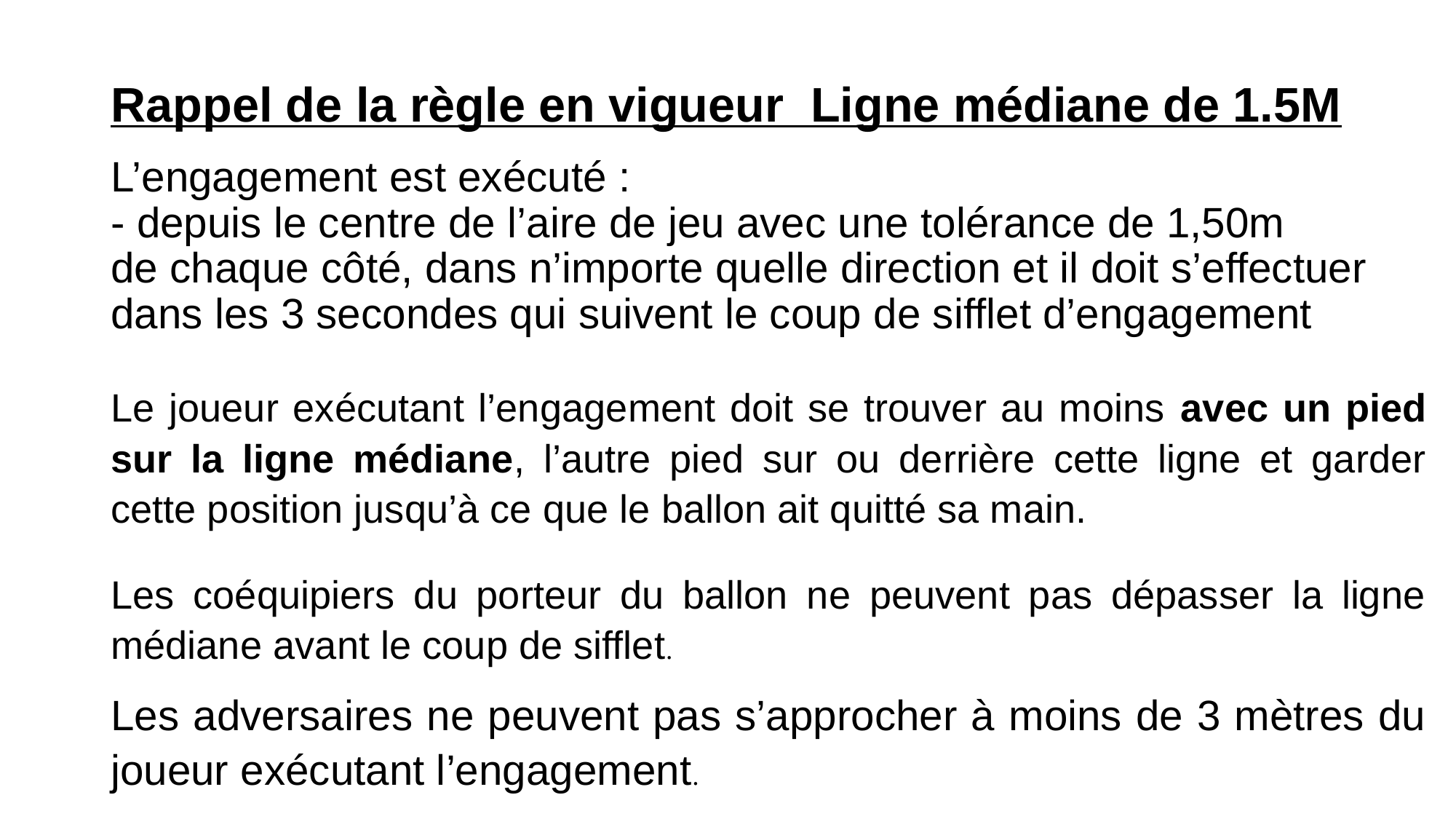

# Rappel de la règle en vigueur  Ligne médiane de 1.5M
L’engagement est exécuté :
- depuis le centre de l’aire de jeu avec une tolérance de 1,50m
de chaque côté, dans n’importe quelle direction et il doit s’effectuer dans les 3 secondes qui suivent le coup de sifflet d’engagement

Le joueur exécutant l’engagement doit se trouver au moins avec un pied sur la ligne médiane, l’autre pied sur ou derrière cette ligne et garder cette position jusqu’à ce que le ballon ait quitté sa main.
Les coéquipiers du porteur du ballon ne peuvent pas dépasser la ligne médiane avant le coup de sifflet.
Les adversaires ne peuvent pas s’approcher à moins de 3 mètres du joueur exécutant l’engagement.